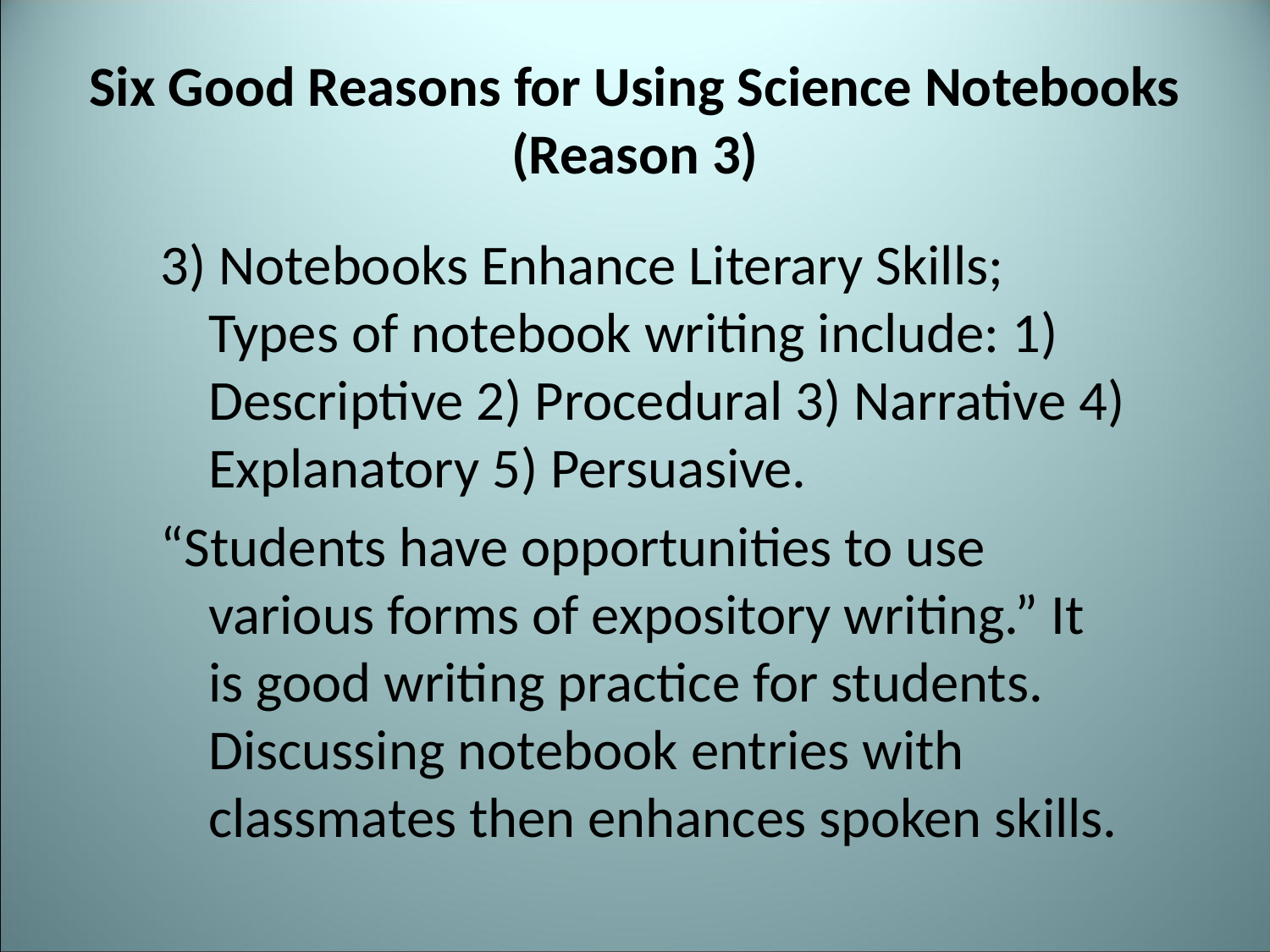

# Six Good Reasons for Using Science Notebooks (Reason 3)
3) Notebooks Enhance Literary Skills; Types of notebook writing include: 1) Descriptive 2) Procedural 3) Narrative 4) Explanatory 5) Persuasive.
“Students have opportunities to use various forms of expository writing.” It is good writing practice for students. Discussing notebook entries with classmates then enhances spoken skills.